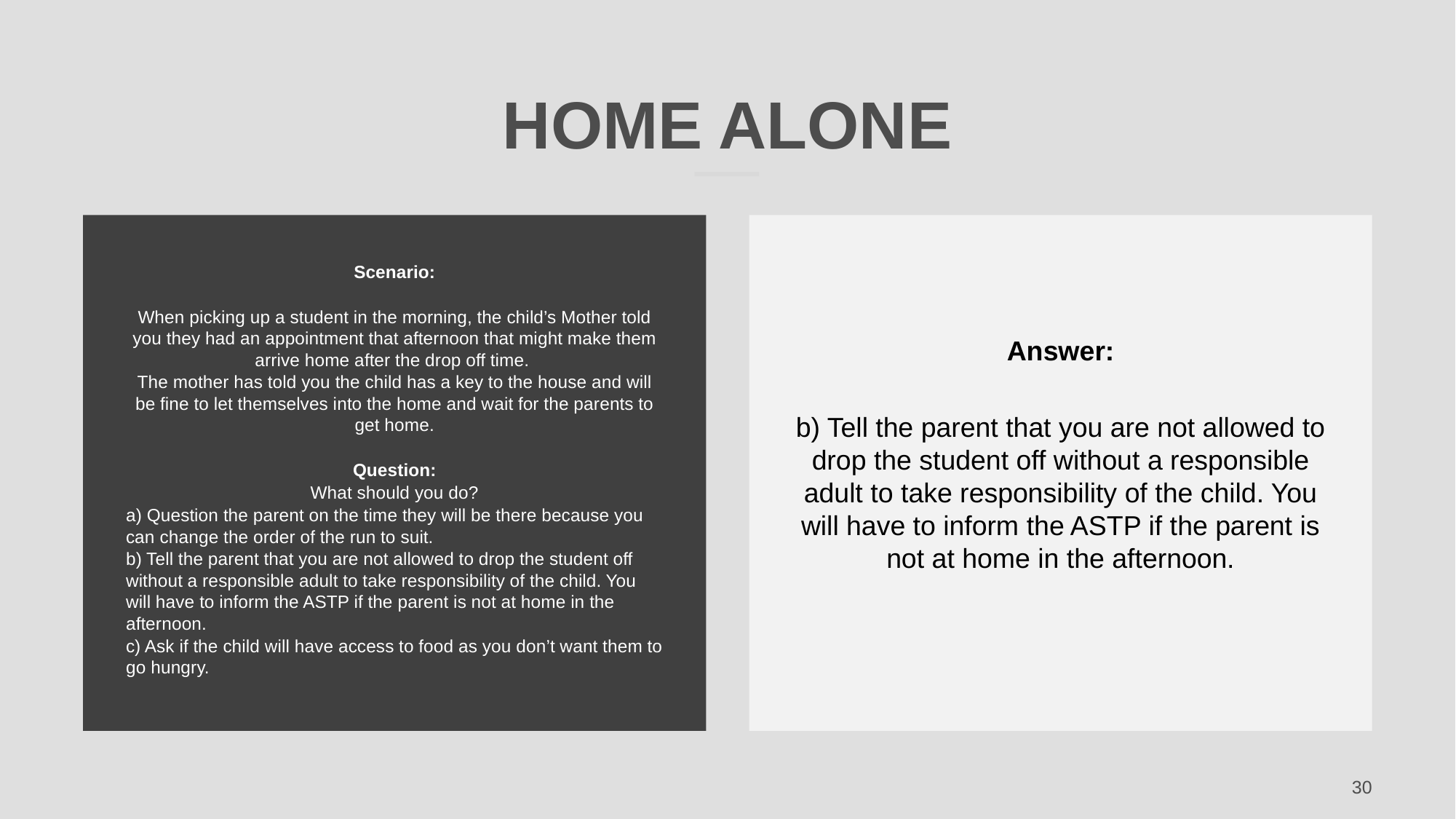

# Home alone
Scenario:

When picking up a student in the morning, the child’s Mother told you they had an appointment that afternoon that might make them arrive home after the drop off time.
The mother has told you the child has a key to the house and will be fine to let themselves into the home and wait for the parents to get home.

Question:
What should you do?
a) Question the parent on the time they will be there because you can change the order of the run to suit.
b) Tell the parent that you are not allowed to drop the student off without a responsible adult to take responsibility of the child. You will have to inform the ASTP if the parent is not at home in the afternoon.
c) Ask if the child will have access to food as you don’t want them to go hungry.

Answer:

b) Tell the parent that you are not allowed to drop the student off without a responsible adult to take responsibility of the child. You will have to inform the ASTP if the parent is not at home in the afternoon.

30